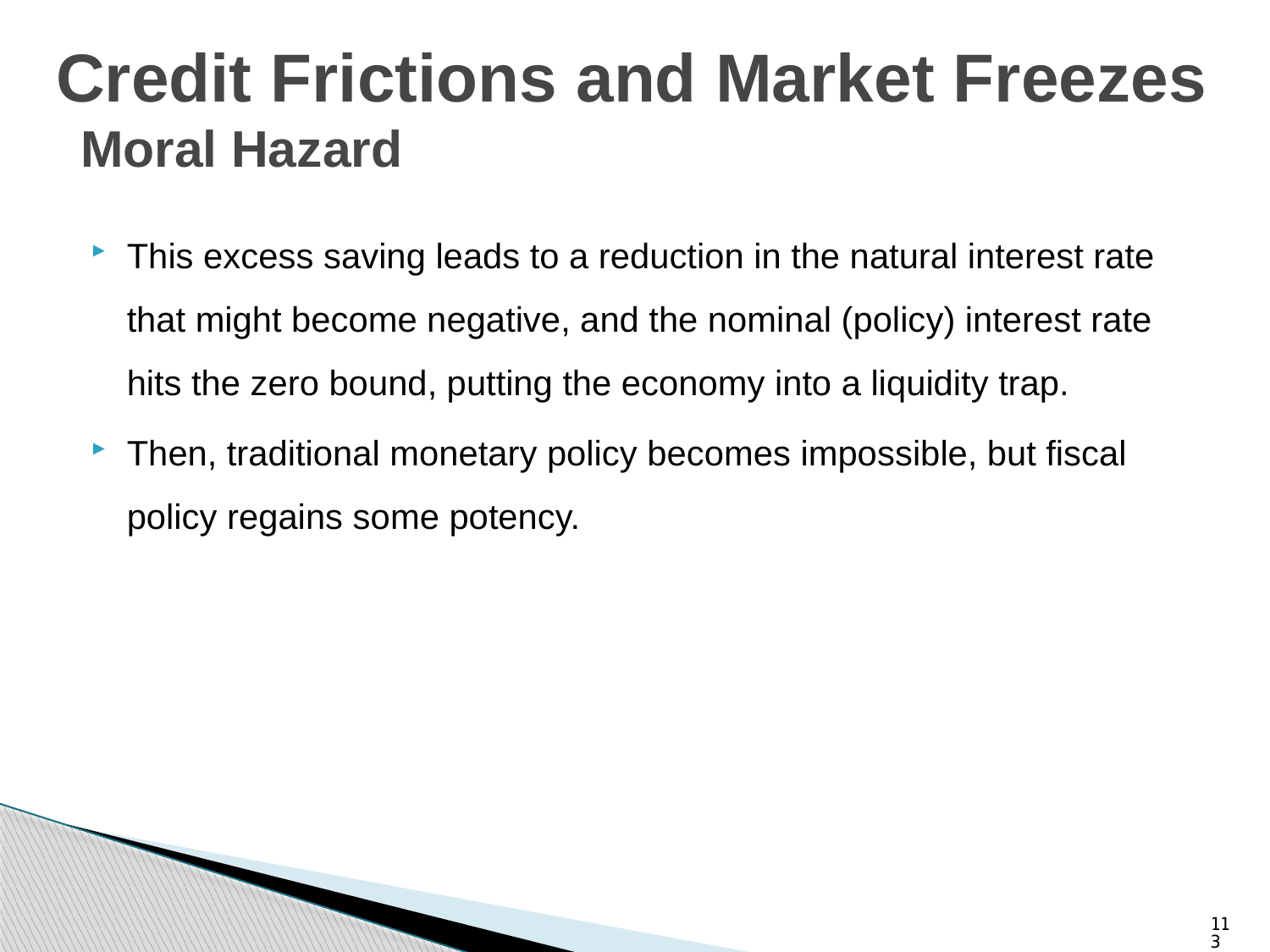

# Credit Frictions and Market Freezes Moral Hazard
This excess saving leads to a reduction in the natural interest rate that might become negative, and the nominal (policy) interest rate hits the zero bound, putting the economy into a liquidity trap.
Then, traditional monetary policy becomes impossible, but fiscal policy regains some potency.
113